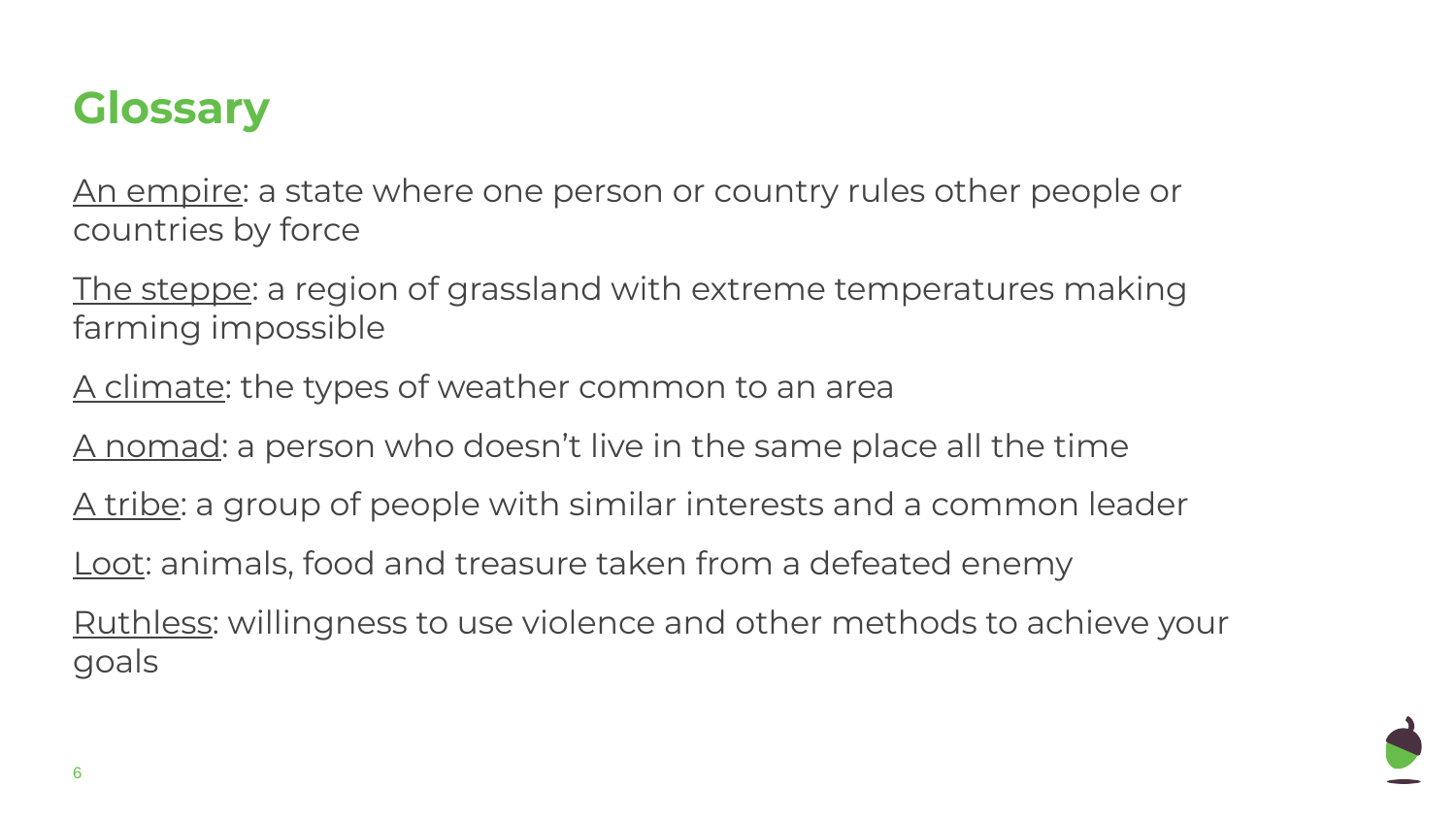

# Glossary
An empire: a state where one person or country rules other people or countries by force
The steppe: a region of grassland with extreme temperatures making farming impossible
A climate: the types of weather common to an area
A nomad: a person who doesn’t live in the same place all the time
A tribe: a group of people with similar interests and a common leader
Loot: animals, food and treasure taken from a defeated enemy
Ruthless: willingness to use violence and other methods to achieve your goals

6